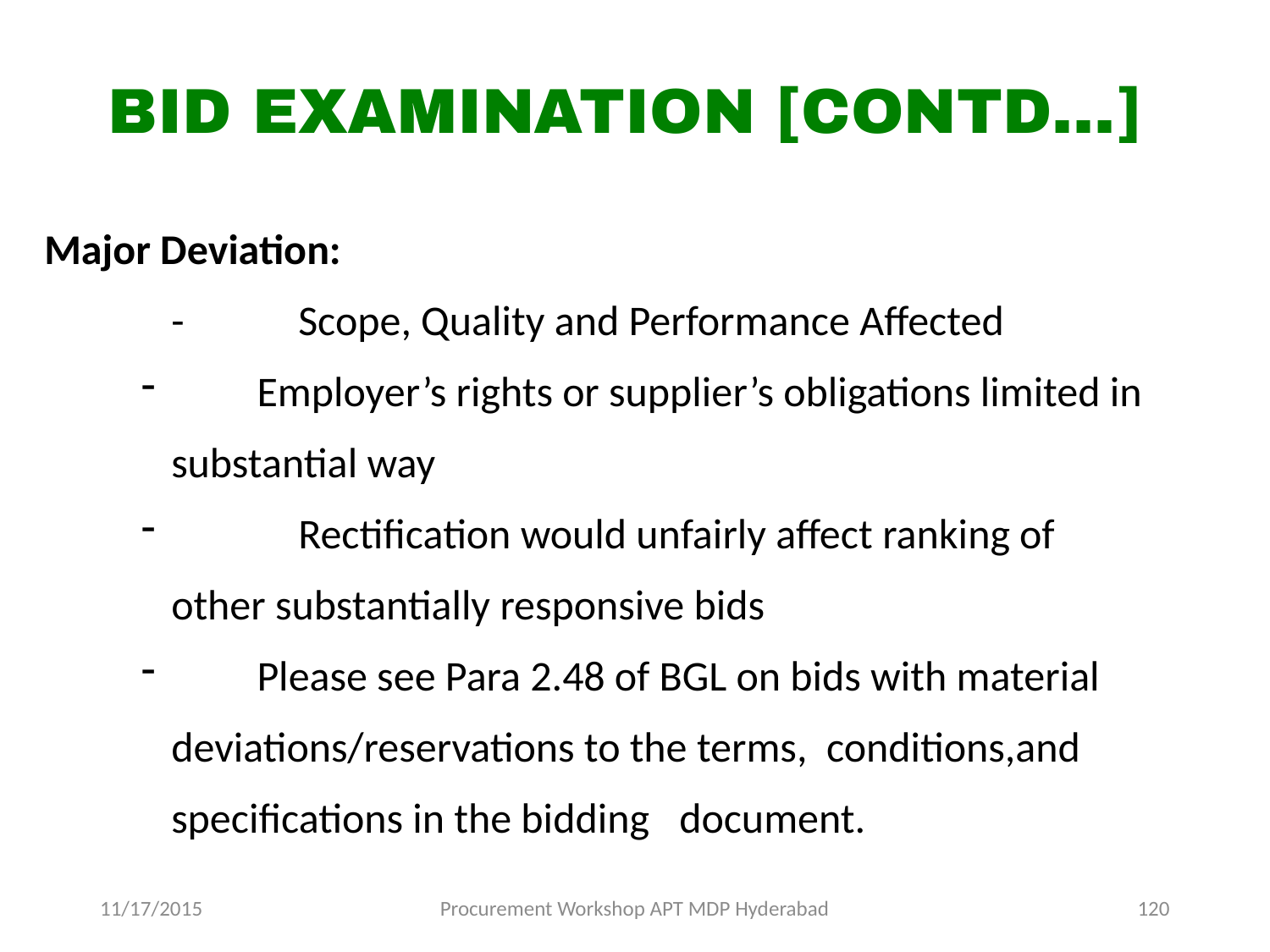

BID EXAMINATION [CONTD…]

Major Deviation:
	-	Scope, Quality and Performance Affected
         Employer’s rights or supplier’s obligations limited in substantial way
	Rectification would unfairly affect ranking of 	other substantially responsive bids
         Please see Para 2.48 of BGL on bids with material deviations/reservations to the terms,  conditions,and specifications in the bidding 	document.

11/17/2015
Procurement Workshop APT MDP Hyderabad
120